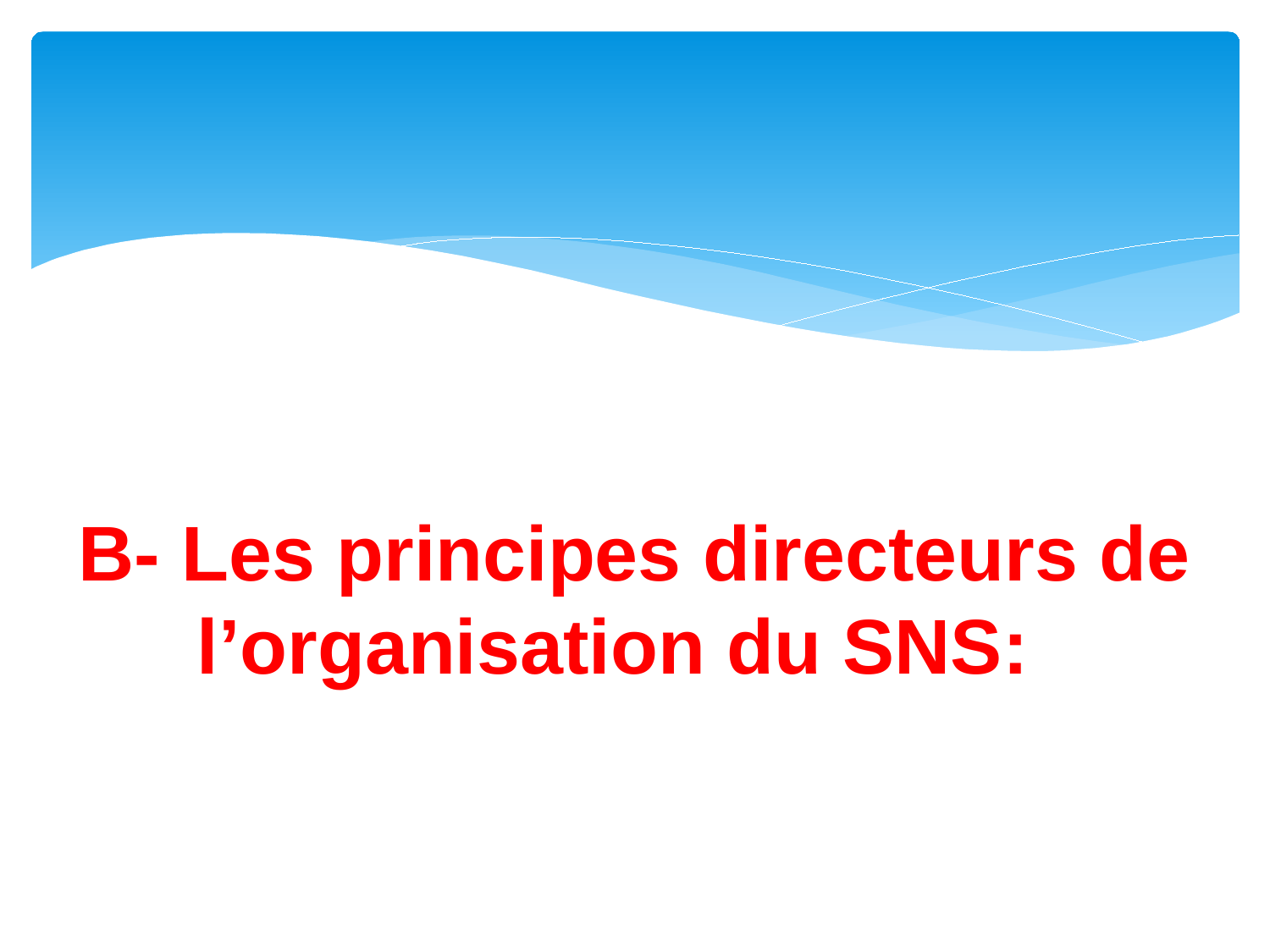

# B- Les principes directeurs de l’organisation du SNS: